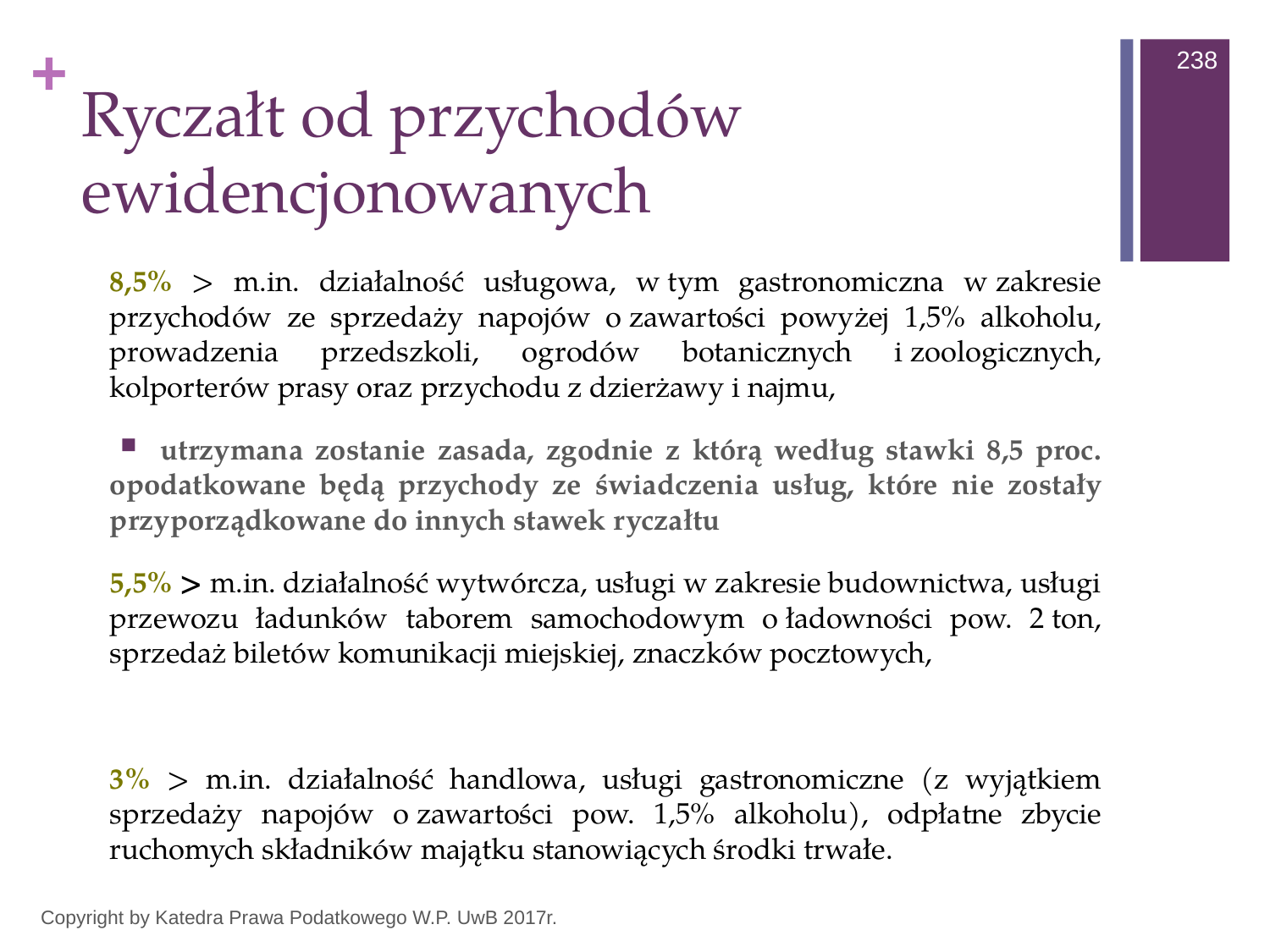

238
# Ryczałt od przychodów ewidencjonowanych
8,5% > m.in. działalność usługowa, w tym gastronomiczna w zakresie przychodów ze sprzedaży napojów o zawartości powyżej 1,5% alkoholu, prowadzenia przedszkoli, ogrodów botanicznych i zoologicznych, kolporterów prasy oraz przychodu z dzierżawy i najmu,
 utrzymana zostanie zasada, zgodnie z którą według stawki 8,5 proc. opodatkowane będą przychody ze świadczenia usług, które nie zostały przyporządkowane do innych stawek ryczałtu
5,5% > m.in. działalność wytwórcza, usługi w zakresie budownictwa, usługi przewozu ładunków taborem samochodowym o ładowności pow. 2 ton, sprzedaż biletów komunikacji miejskiej, znaczków pocztowych,

3% > m.in. działalność handlowa, usługi gastronomiczne (z wyjątkiem sprzedaży napojów o zawartości pow. 1,5% alkoholu), odpłatne zbycie ruchomych składników majątku stanowiących środki trwałe.

Copyright by Katedra Prawa Podatkowego W.P. UwB 2017r.